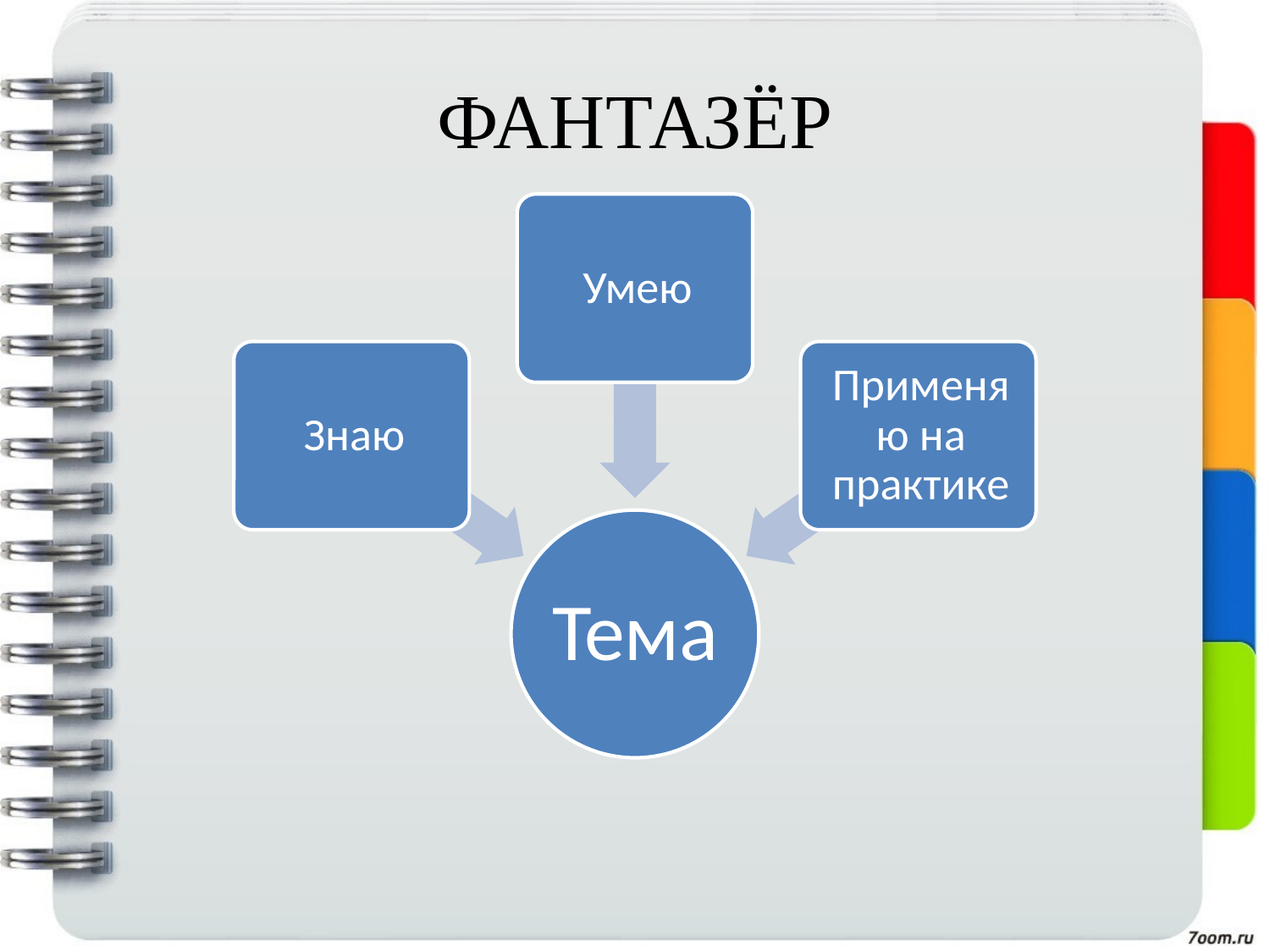

# ФАНТАЗЁР
Тема
Знаю
Умею
Применяю на практике